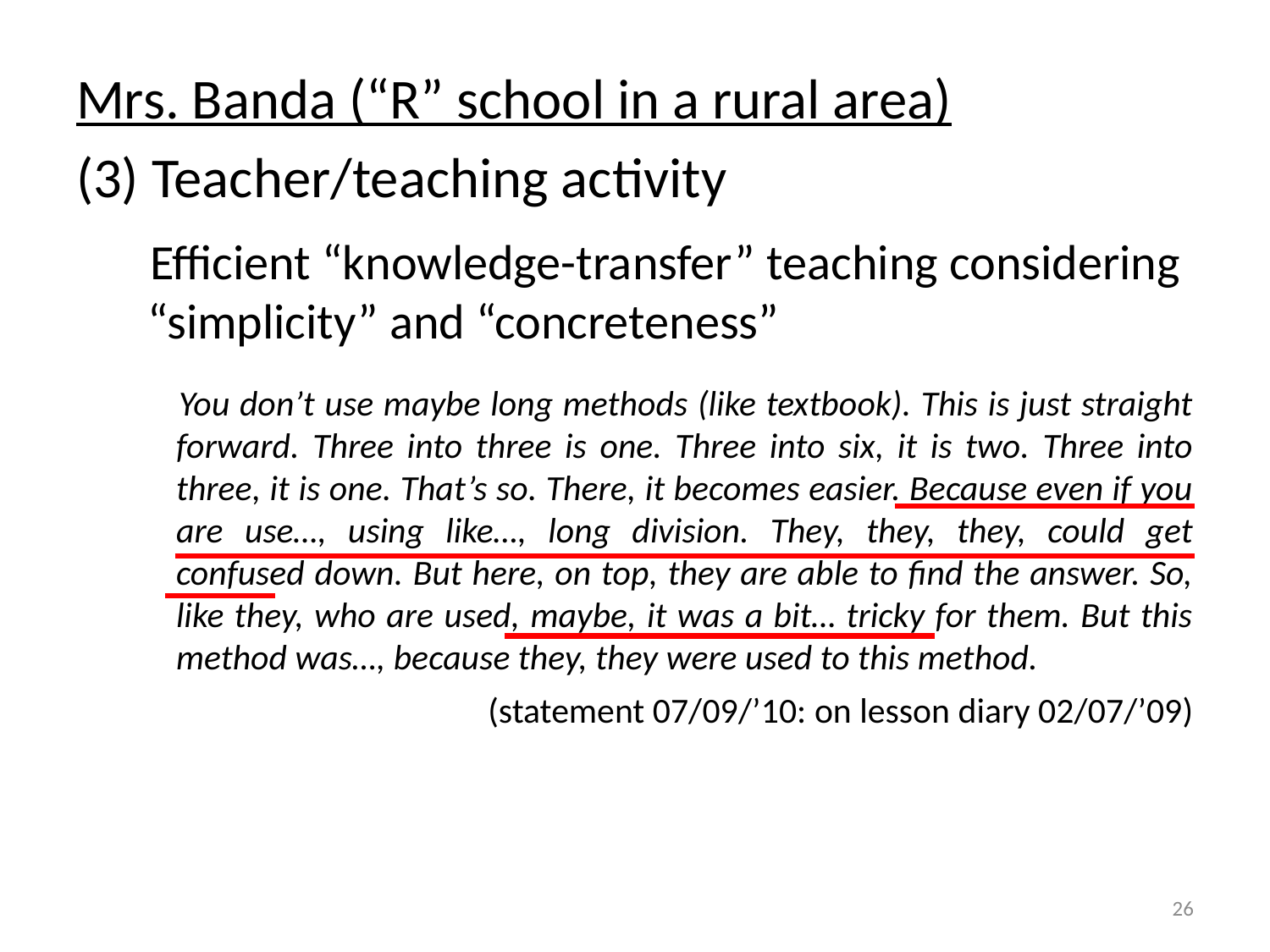

Mrs. Banda (“R” school in a rural area)
(3) Teacher/teaching activity
Efficient “knowledge-transfer” teaching considering “simplicity” and “concreteness”
You don’t use maybe long methods (like textbook). This is just straight forward. Three into three is one. Three into six, it is two. Three into three, it is one. That’s so. There, it becomes easier. Because even if you are use…, using like…, long division. They, they, they, could get confused down. But here, on top, they are able to find the answer. So, like they, who are used, maybe, it was a bit… tricky for them. But this method was…, because they, they were used to this method.
(statement 07/09/’10: on lesson diary 02/07/’09)
26